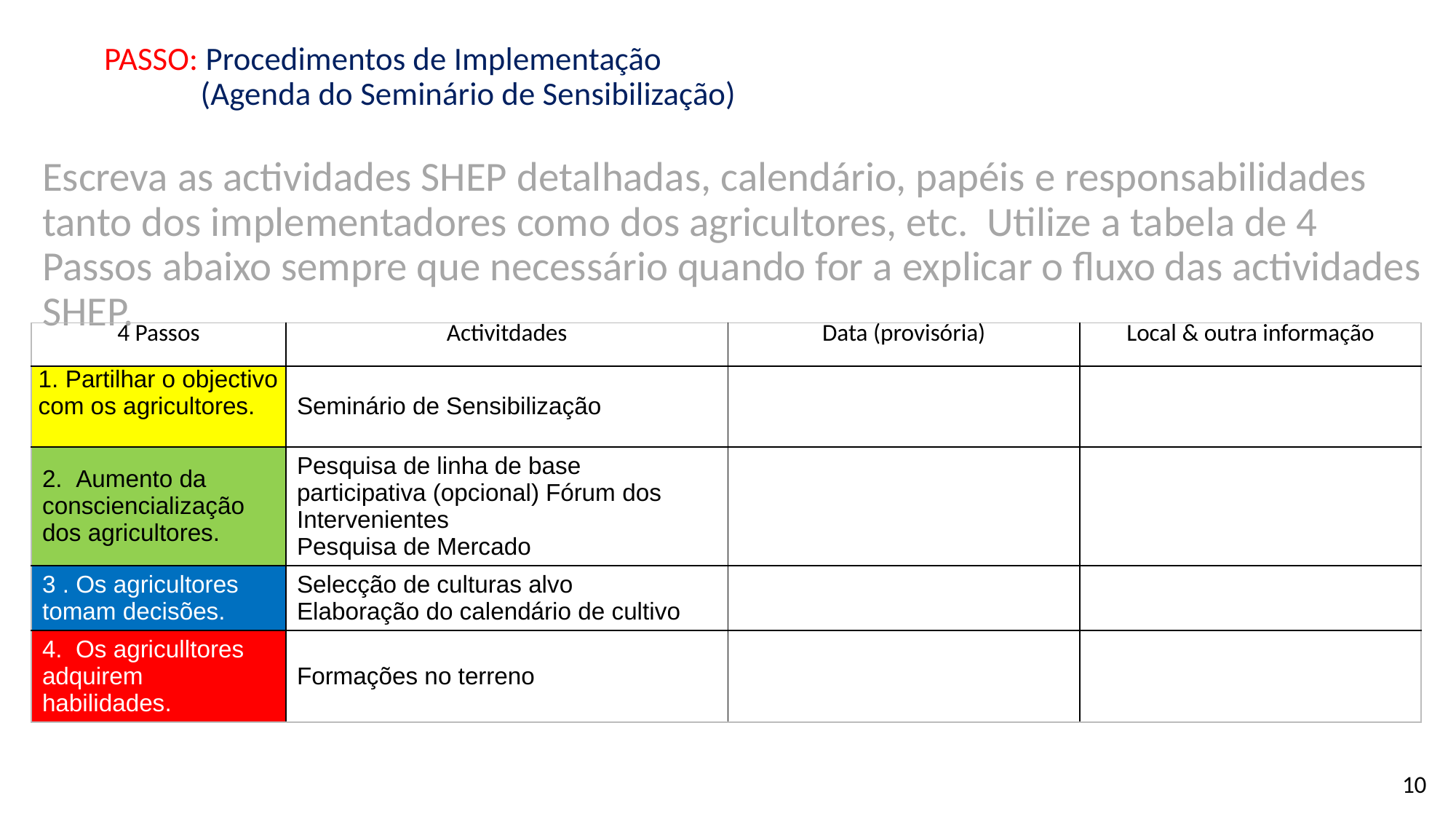

# PASSO: Procedimentos de Implementação (Agenda do Seminário de Sensibilização)
Escreva as actividades SHEP detalhadas, calendário, papéis e responsabilidades tanto dos implementadores como dos agricultores, etc.  Utilize a tabela de 4 Passos abaixo sempre que necessário quando for a explicar o fluxo das actividades SHEP.

| 4 Passos | Activitdades | Data (provisória) | Local & outra informação |
| --- | --- | --- | --- |
| 1. Partilhar o objectivo com os agricultores. | Seminário de Sensibilização |  |  |
| 2.  Aumento da consciencialização dos agricultores. | Pesquisa de linha de base participativa (opcional) Fórum dos Intervenientes Pesquisa de Mercado |  |  |
| 3 . Os agricultores tomam decisões. | Selecção de culturas alvo Elaboração do calendário de cultivo |  |  |
| 4.  Os agriculltores adquirem habilidades. | Formações no terreno |  |  |
10